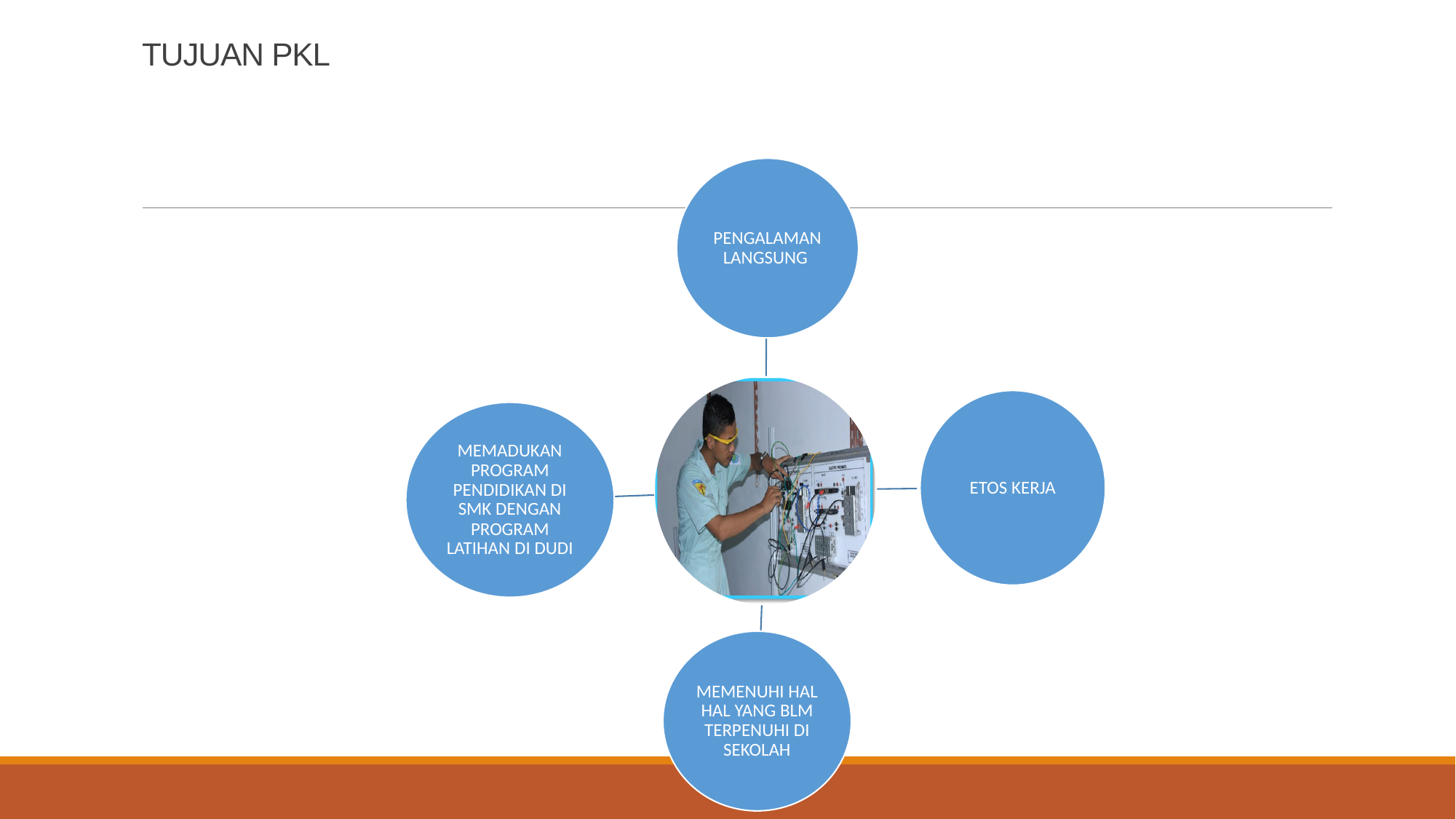

# TUJUAN PKL

PENGALAMAN LANGSUNG

ETOS KERJA

MEMENUHI HAL HAL YANG BLM TERPENUHI DI SEKOLAH

MEMADUKAN PROGRAM PENDIDIKAN DI SMK DENGAN PROGRAM LATIHAN DI DUDI